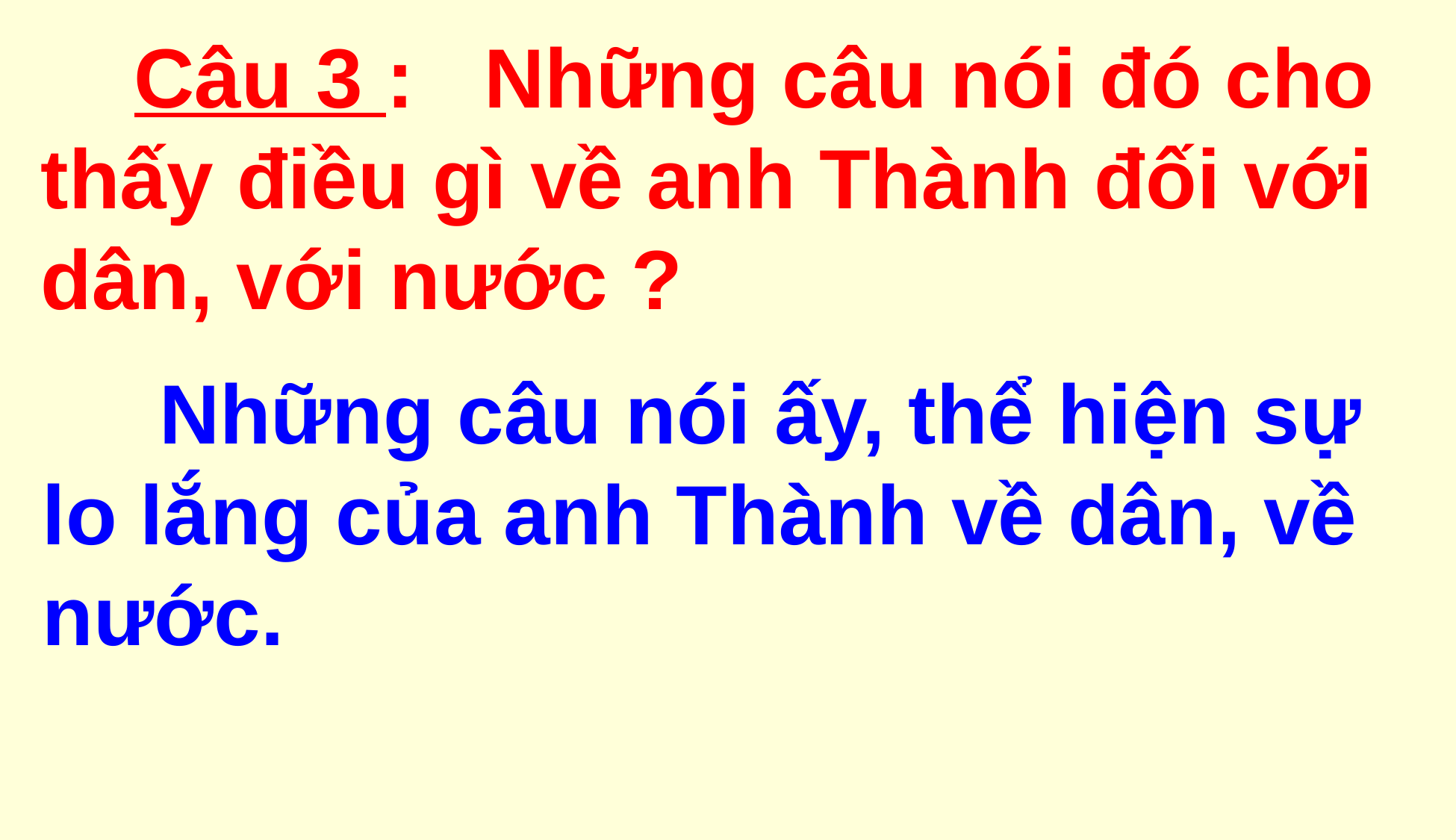

Câu 3 :   Những câu nói đó cho thấy điều gì về anh Thành đối với dân, với nước ?
     Những câu nói ấy, thể hiện sự lo lắng của anh Thành về dân, về nước.